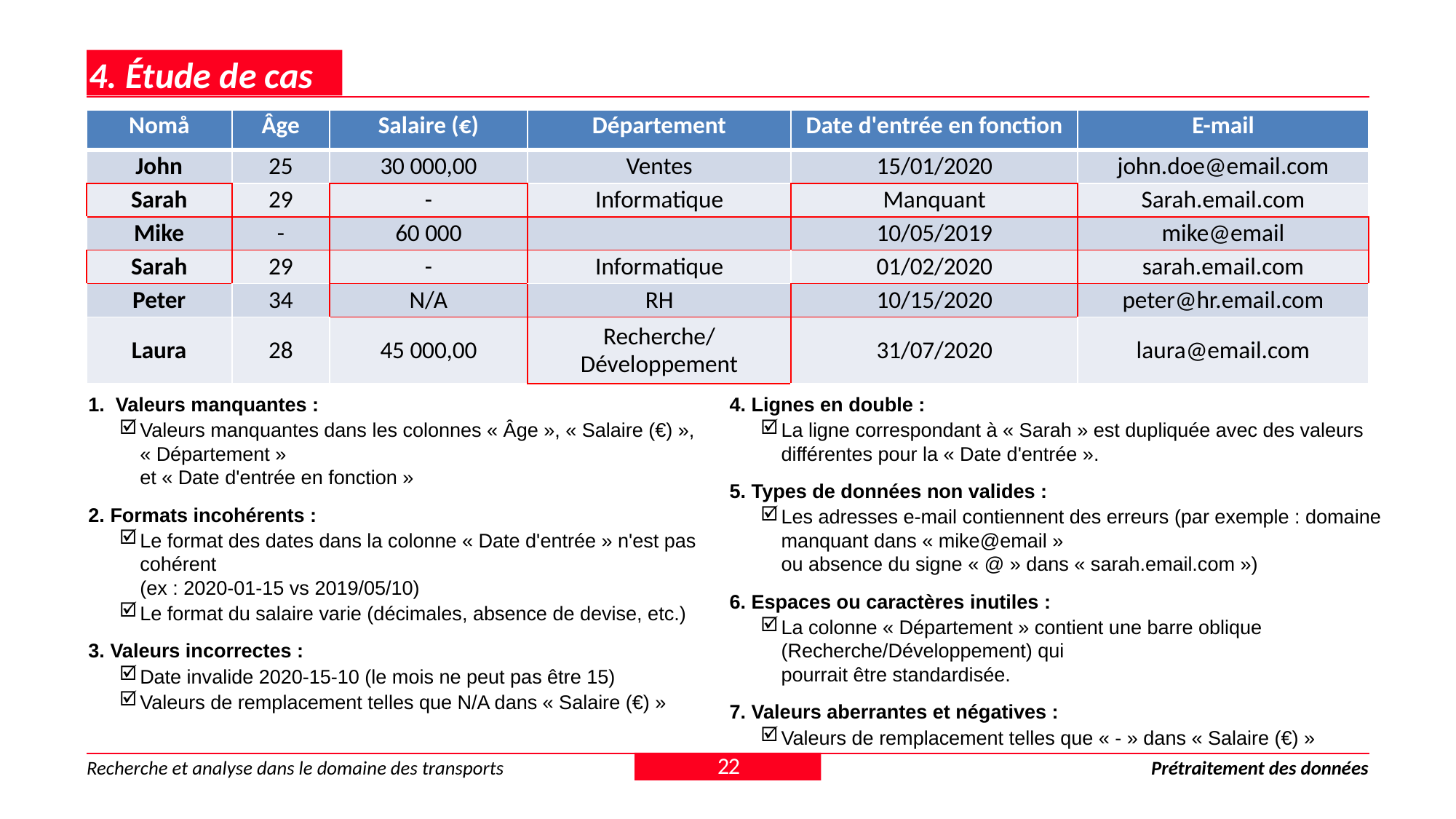

4. Étude de cas
| Nomå | Âge | Salaire (€) | Département | Date d'entrée en fonction | E-mail |
| --- | --- | --- | --- | --- | --- |
| John | 25 | 30 000,00 | Ventes | 15/01/2020 | john.doe@email.com |
| Sarah | 29 | - | Informatique | Manquant | Sarah.email.com |
| Mike | - | 60 000 |  | 10/05/2019 | mike@email |
| Sarah | 29 | - | Informatique | 01/02/2020 | sarah.email.com |
| Peter | 34 | N/A | RH | 10/15/2020 | peter@hr.email.com |
| Laura | 28 | 45 000,00 | Recherche/Développement | 31/07/2020 | laura@email.com |

Valeurs manquantes :
Valeurs manquantes dans les colonnes « Âge », « Salaire (€) », « Département »
et « Date d'entrée en fonction »
2. Formats incohérents :
Le format des dates dans la colonne « Date d'entrée » n'est pas cohérent
(ex : 2020-01-15 vs 2019/05/10)
Le format du salaire varie (décimales, absence de devise, etc.)
3. Valeurs incorrectes :
Date invalide 2020-15-10 (le mois ne peut pas être 15)
Valeurs de remplacement telles que N/A dans « Salaire (€) »
4. Lignes en double :
La ligne correspondant à « Sarah » est dupliquée avec des valeurs différentes pour la « Date d'entrée ».
5. Types de données non valides :
Les adresses e-mail contiennent des erreurs (par exemple : domaine manquant dans « mike@email »
ou absence du signe « @ » dans « sarah.email.com »)
6. Espaces ou caractères inutiles :
La colonne « Département » contient une barre oblique (Recherche/Développement) qui
pourrait être standardisée.
7. Valeurs aberrantes et négatives :
Valeurs de remplacement telles que « - » dans « Salaire (€) »